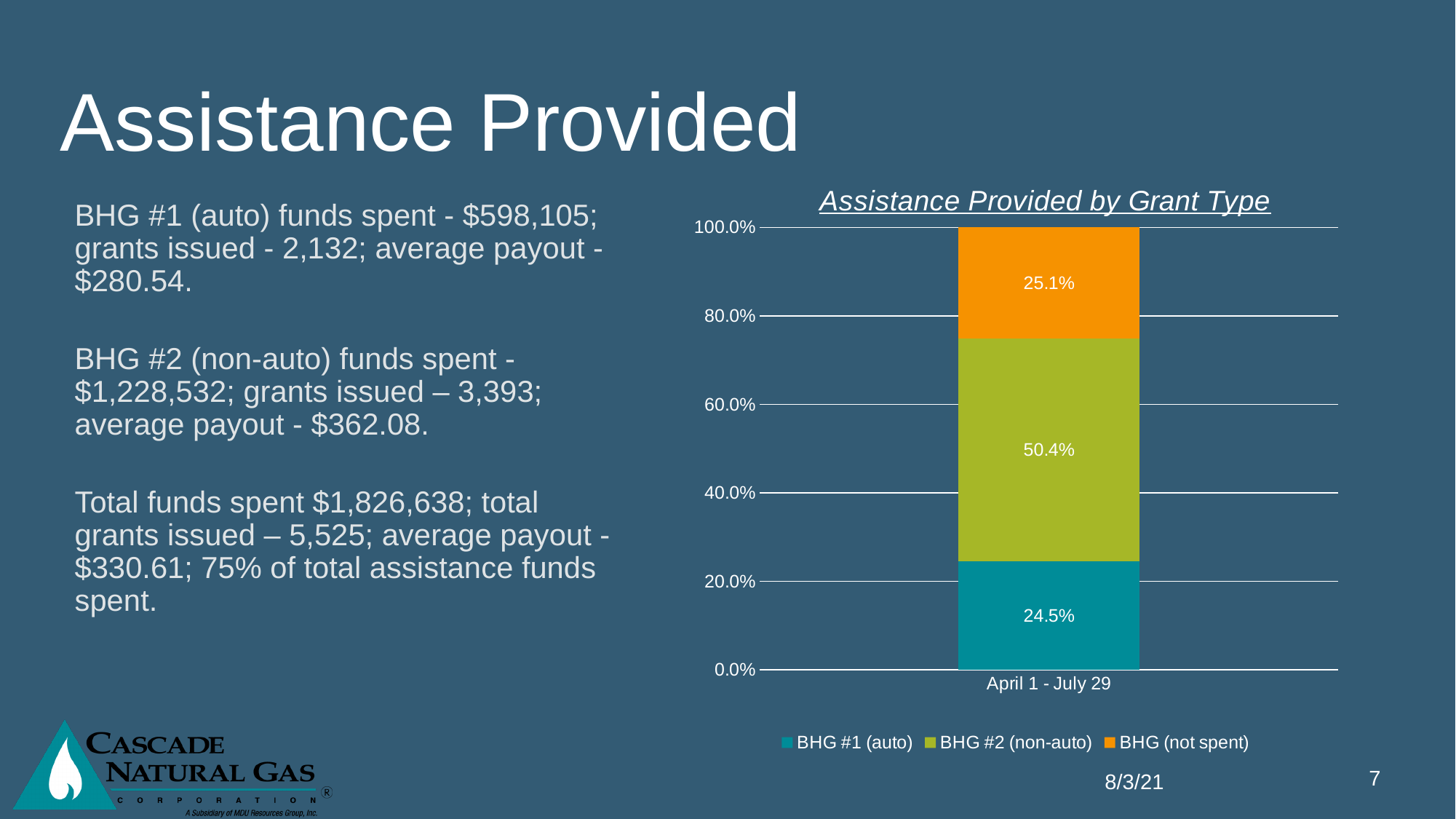

Assistance Provided

### Chart: Assistance Provided by Grant Type

| Category | BHG #1 (auto) | BHG #2 (non-auto) | BHG (not spent) |
|---|---|---|---|
| April 1 - July 29 | 0.245 | 0.504 | 0.251 |
BHG #1 (auto) funds spent - $598,105; grants issued - 2,132; average payout - $280.54.

BHG #2 (non-auto) funds spent - $1,228,532; grants issued – 3,393; average payout - $362.08.

Total funds spent $1,826,638; total grants issued – 5,525; average payout - $330.61; 75% of total assistance funds spent.
8/3/21
7